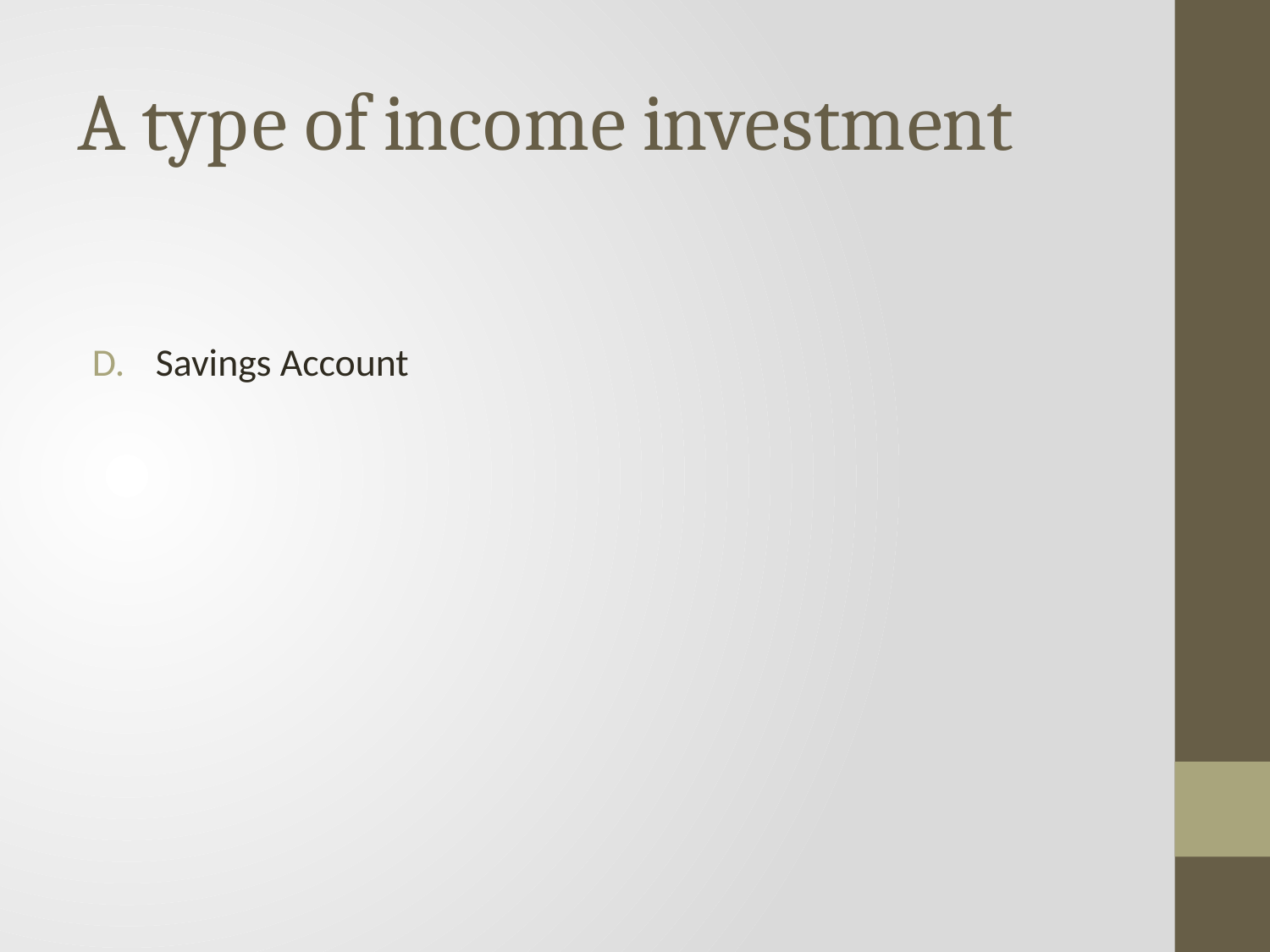

# A type of income investment

Savings Account